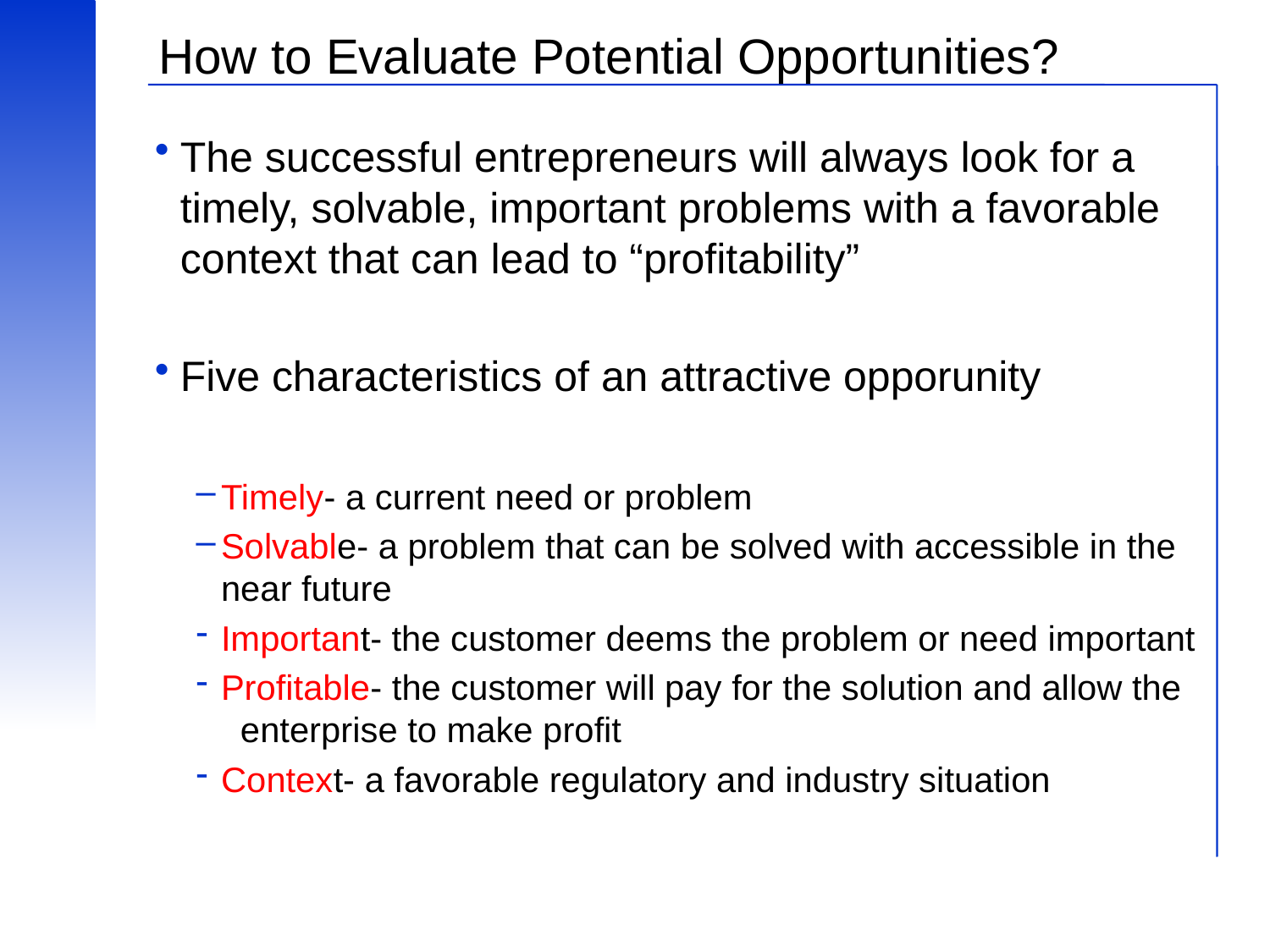

# How to Evaluate Potential Opportunities?
The successful entrepreneurs will always look for a timely, solvable, important problems with a favorable context that can lead to “profitability”

Five characteristics of an attractive opporunity

Timely- a current need or problem
Solvable- a problem that can be solved with accessible in the near future
Important- the customer deems the problem or need important
Profitable- the customer will pay for the solution and allow the    enterprise to make profit
Context- a favorable regulatory and industry situation